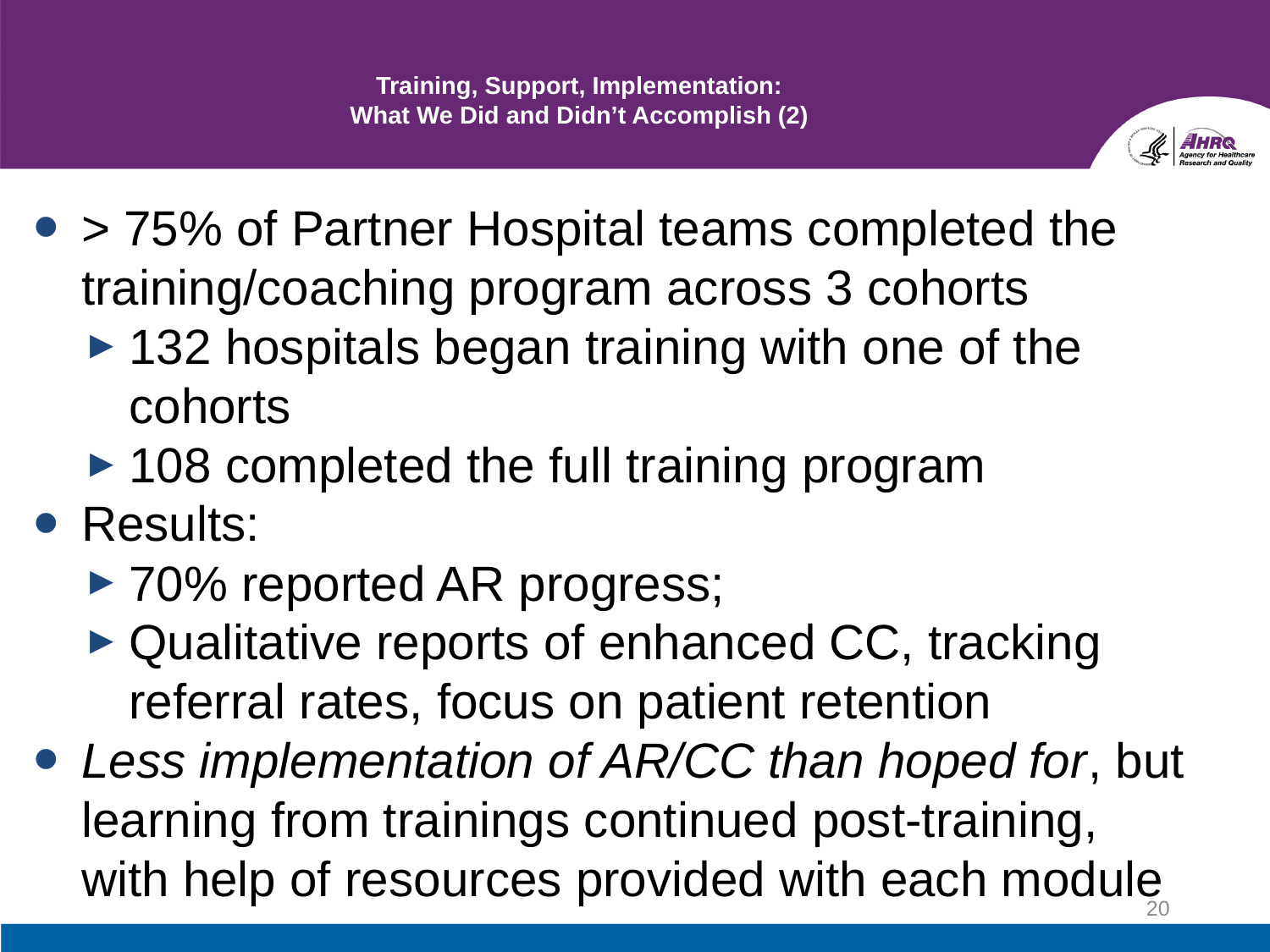

# Training, Support, Implementation: What We Did and Didn’t Accomplish (2)
> 75% of Partner Hospital teams completed the training/coaching program across 3 cohorts
132 hospitals began training with one of the cohorts
108 completed the full training program
Results:
70% reported AR progress;
Qualitative reports of enhanced CC, tracking referral rates, focus on patient retention
Less implementation of AR/CC than hoped for, but learning from trainings continued post-training, with help of resources provided with each module

20